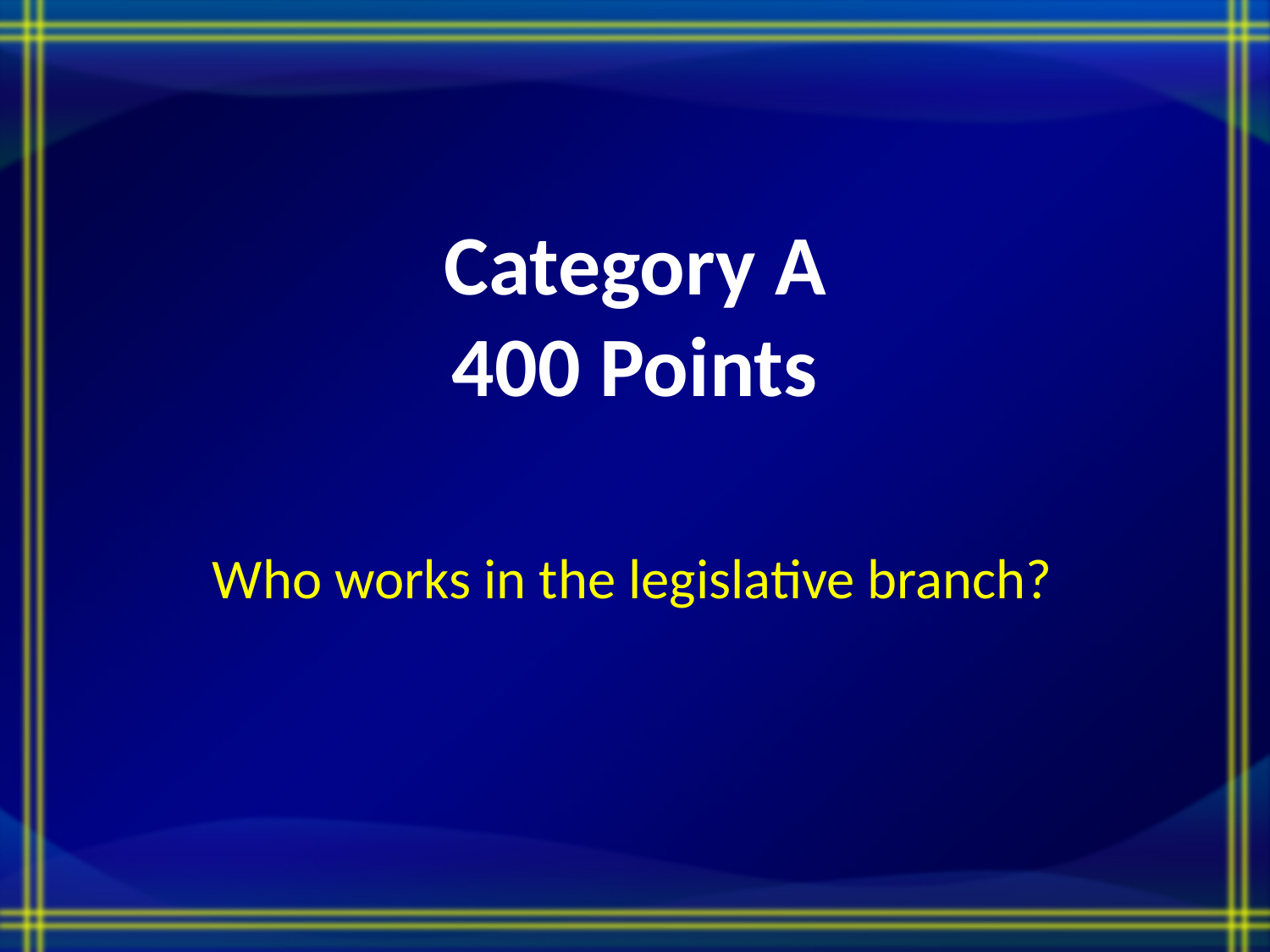

# Category A 400 Points
Who works in the legislative branch?